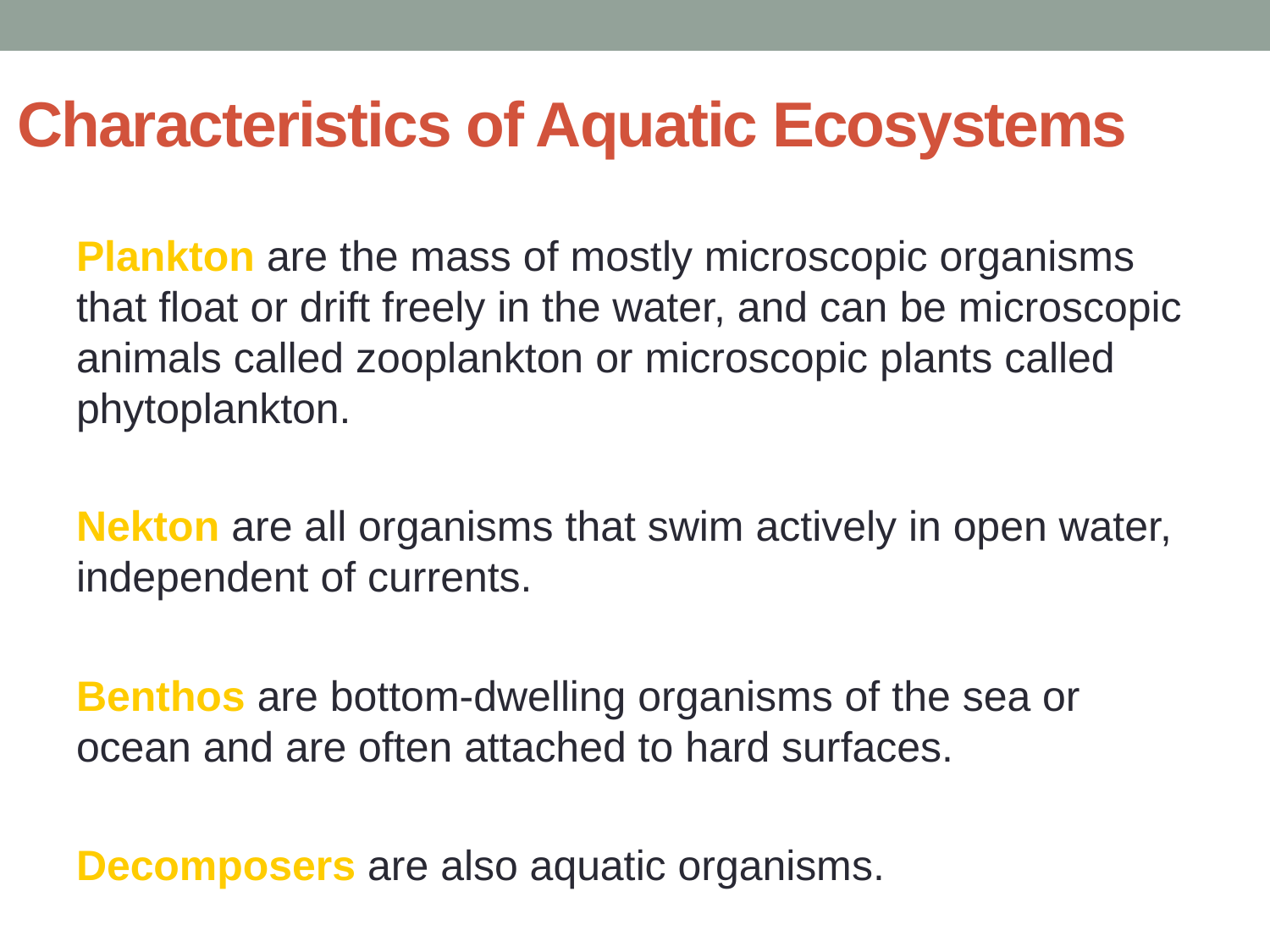

# Characteristics of Aquatic Ecosystems
Plankton are the mass of mostly microscopic organisms that float or drift freely in the water, and can be microscopic animals called zooplankton or microscopic plants called phytoplankton.

Nekton are all organisms that swim actively in open water, independent of currents.

Benthos are bottom-dwelling organisms of the sea or ocean and are often attached to hard surfaces.

Decomposers are also aquatic organisms.